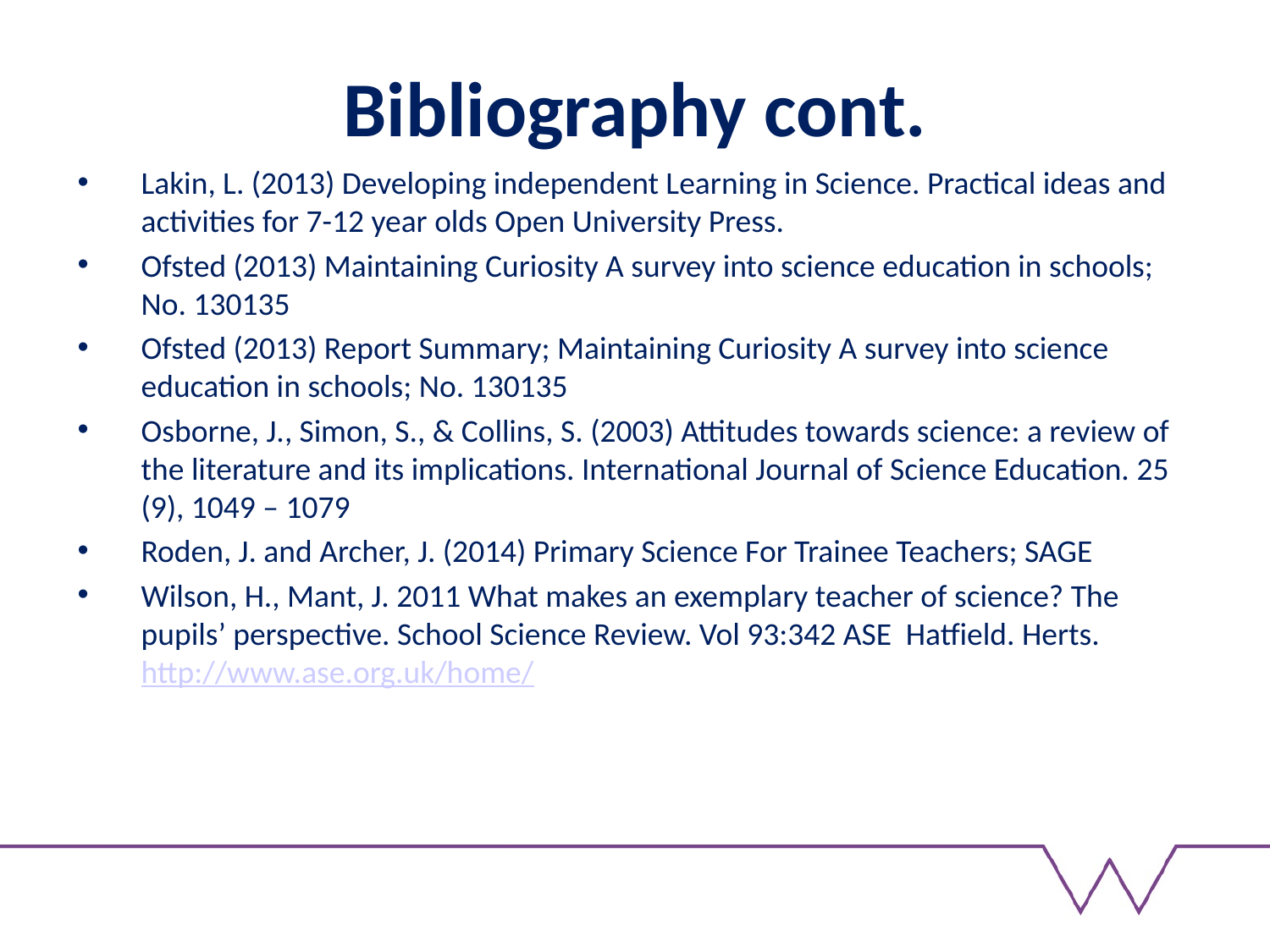

# Bibliography cont.
Lakin, L. (2013) Developing independent Learning in Science. Practical ideas and activities for 7-12 year olds Open University Press.
Ofsted (2013) Maintaining Curiosity A survey into science education in schools; No. 130135
Ofsted (2013) Report Summary; Maintaining Curiosity A survey into science education in schools; No. 130135
Osborne, J., Simon, S., & Collins, S. (2003) Attitudes towards science: a review of the literature and its implications. International Journal of Science Education. 25 (9), 1049 – 1079
Roden, J. and Archer, J. (2014) Primary Science For Trainee Teachers; SAGE
Wilson, H., Mant, J. 2011 What makes an exemplary teacher of science? The pupils’ perspective. School Science Review. Vol 93:342 ASE  Hatfield. Herts. http://www.ase.org.uk/home/